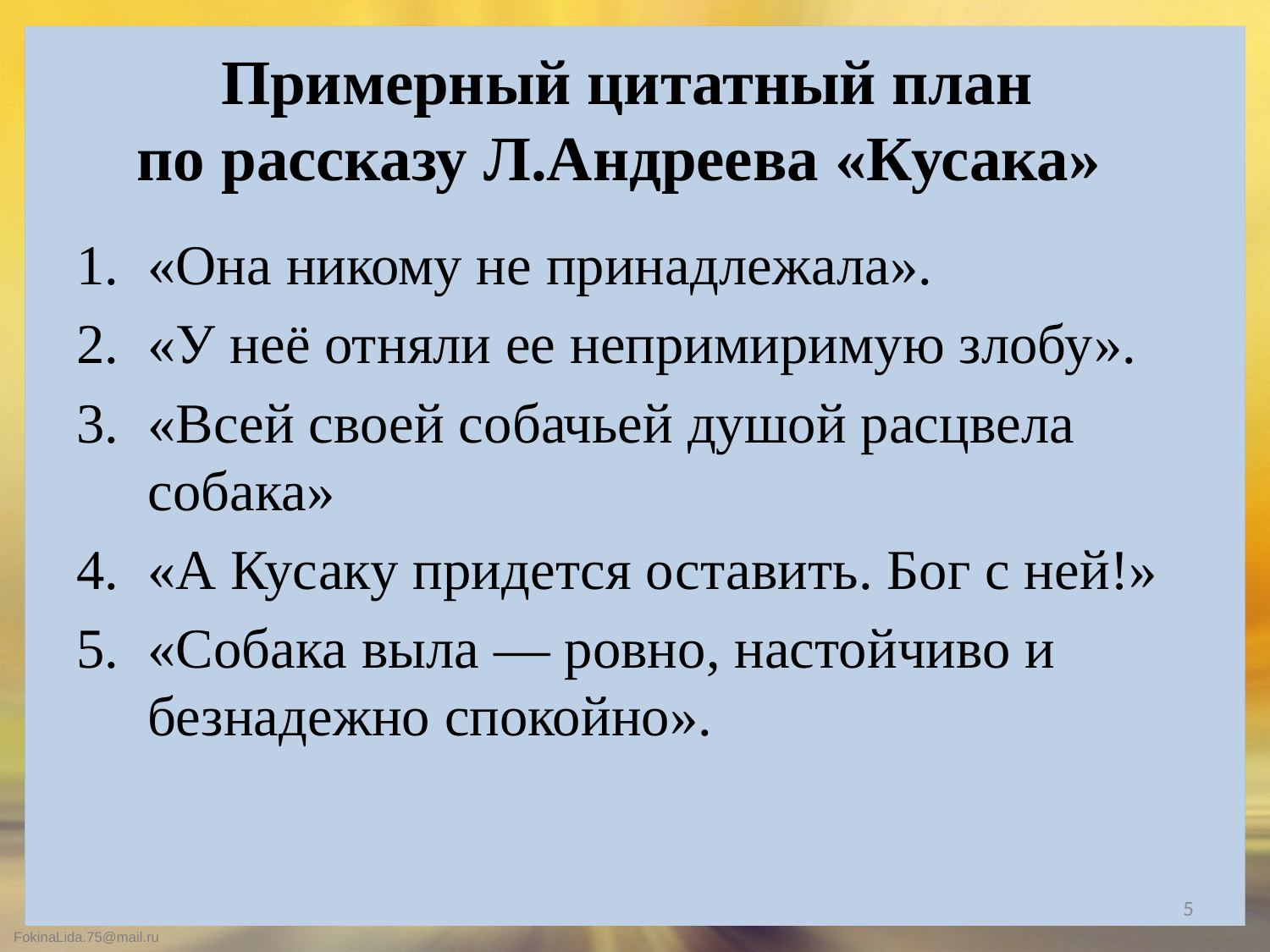

# Примерный цитатный план по рассказу Л.Андреева «Кусака»
«Она никому не принадлежала».
«У неё отняли ее непримиримую злобу».
«Всей своей собачьей душой расцвела собака»
«А Кусаку придется оставить. Бог с ней!»
«Собака выла — ровно, настойчиво и безнадежно спокойно».

5